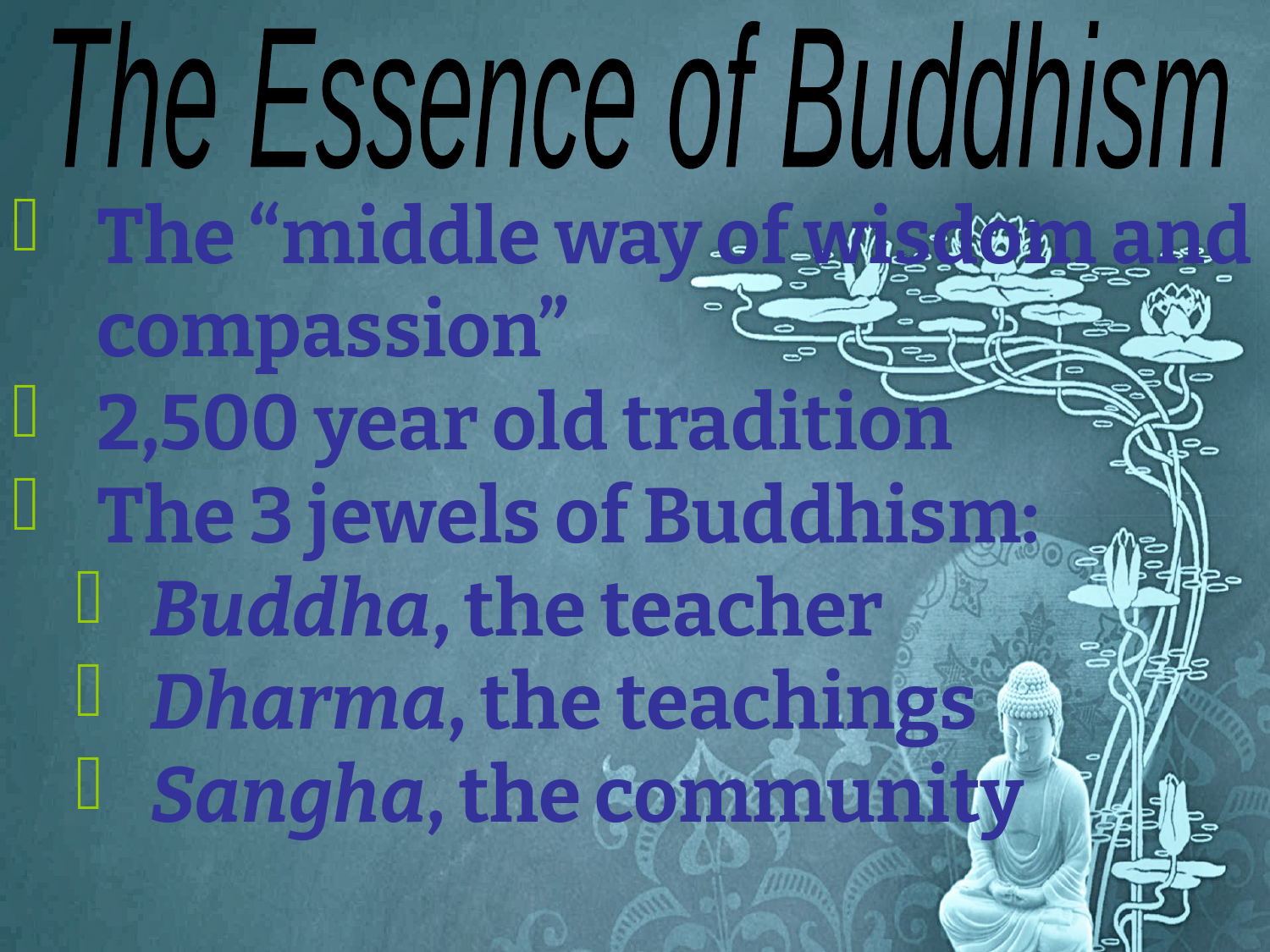

The Essence of Buddhism
The “middle way of wisdom and compassion”
2,500 year old tradition
The 3 jewels of Buddhism:
Buddha, the teacher
Dharma, the teachings
Sangha, the community